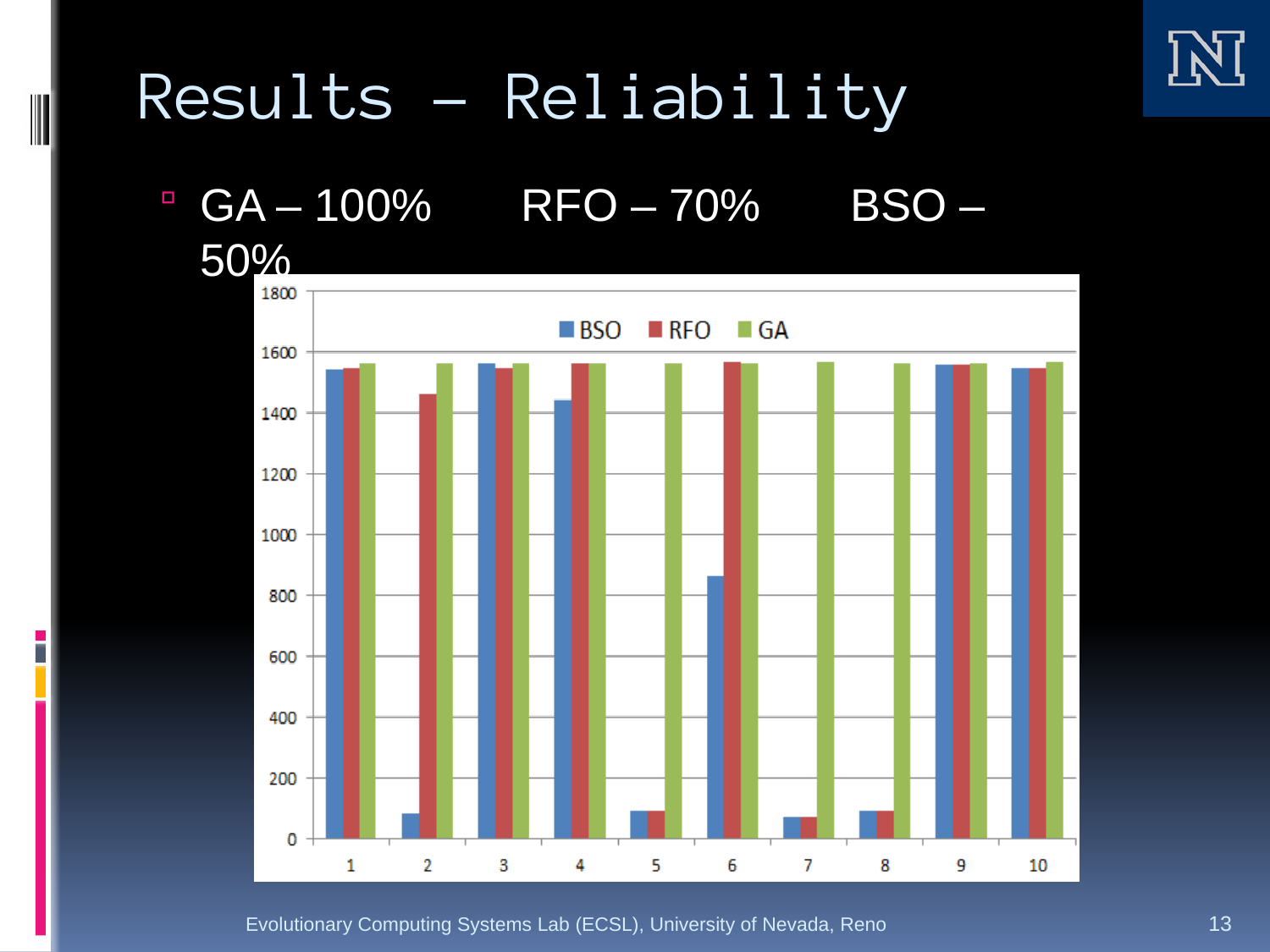

# Results - Reliability
GA – 100%       RFO – 70%       BSO – 50%

### Chart

| Category | Series 1 |
|---|---|
| Exhaustive | -1700.0 |
| Hillclimber | -1100.0 |
| Genetic Algorithm | 0.0 |
Evolutionary Computing Systems Lab (ECSL), University of Nevada, Reno
13